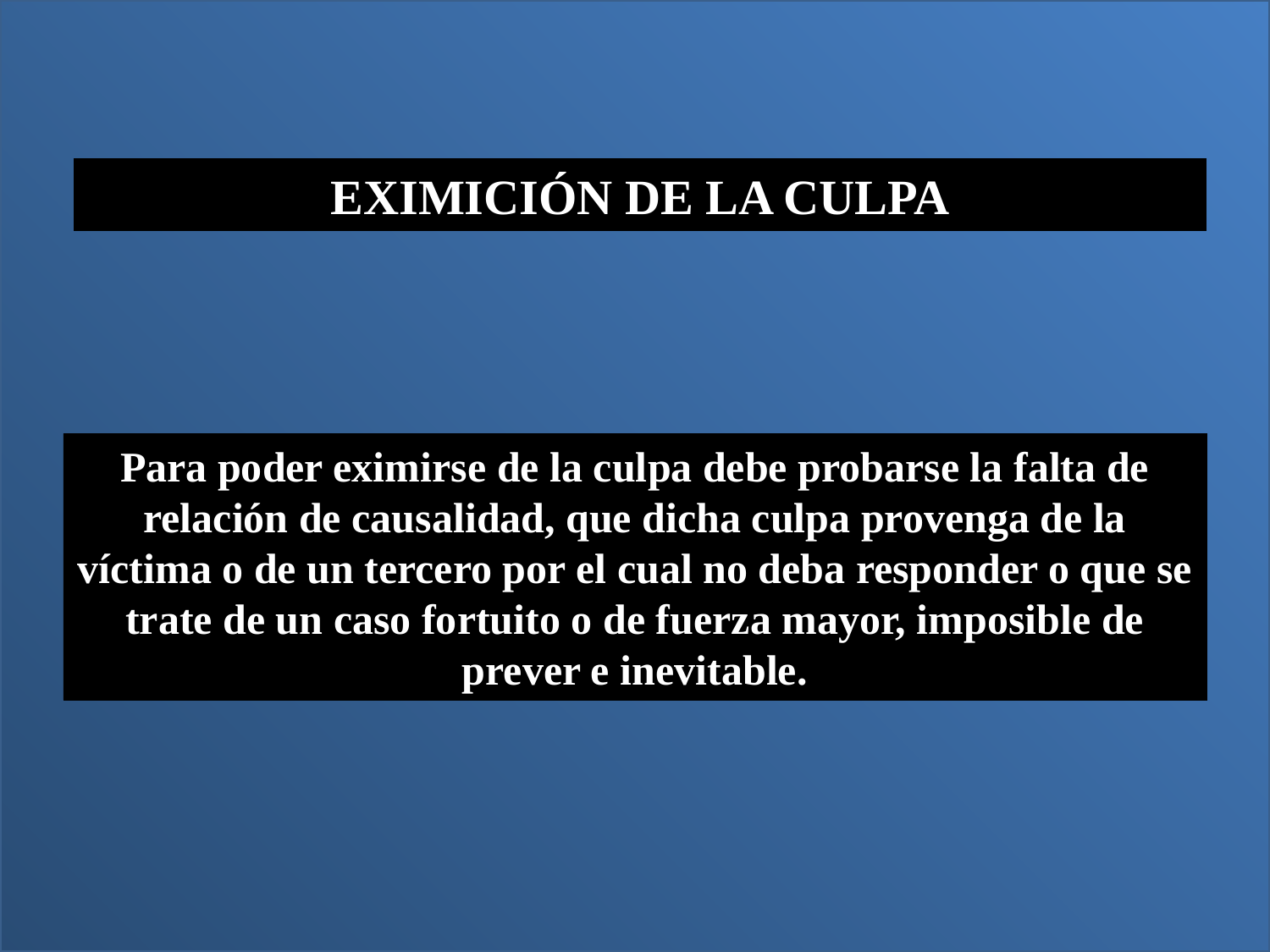

EXIMICIÓN DE LA CULPA
Para poder eximirse de la culpa debe probarse la falta de relación de causalidad, que dicha culpa provenga de la víctima o de un tercero por el cual no deba responder o que se trate de un caso fortuito o de fuerza mayor, imposible de prever e inevitable.